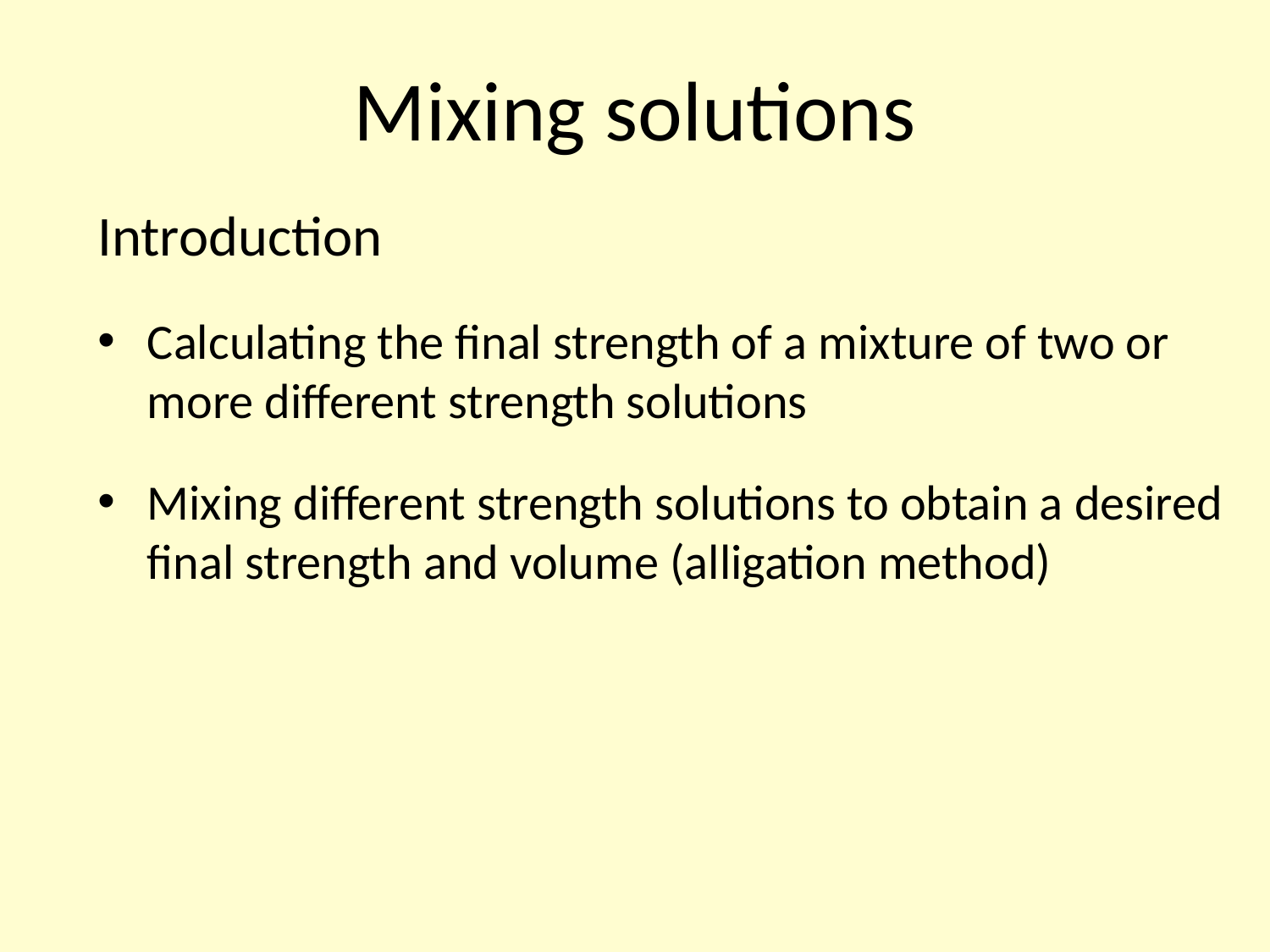

# Mixing solutions
Introduction
Calculating the final strength of a mixture of two or more different strength solutions
Mixing different strength solutions to obtain a desired final strength and volume (alligation method)